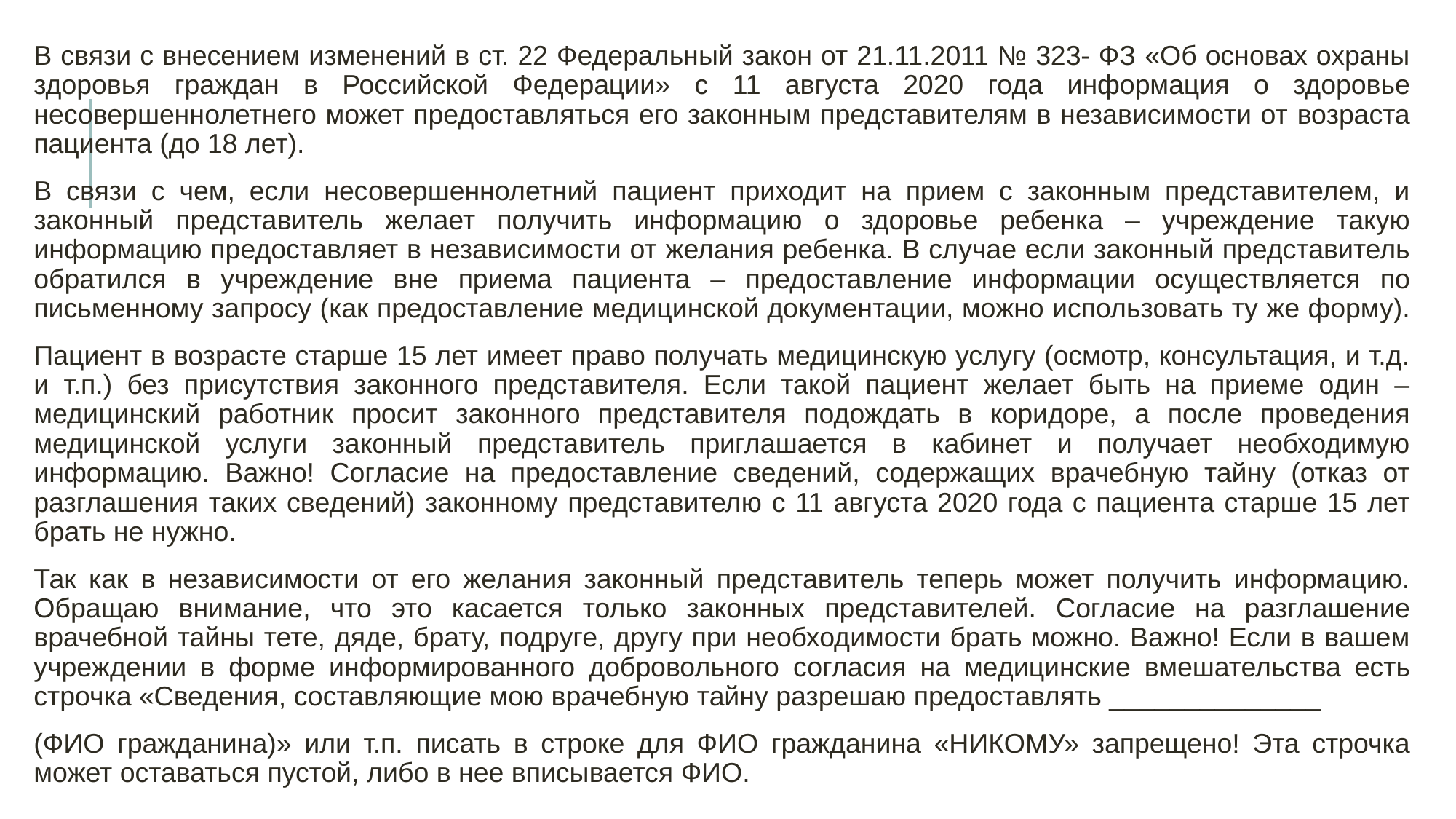

В связи с внесением изменений в ст. 22 Федеральный закон от 21.11.2011 № 323- ФЗ «Об основах охраны здоровья граждан в Российской Федерации» с 11 августа 2020 года информация о здоровье несовершеннолетнего может предоставляться его законным представителям в независимости от возраста пациента (до 18 лет).
В связи с чем, если несовершеннолетний пациент приходит на прием с законным представителем, и законный представитель желает получить информацию о здоровье ребенка – учреждение такую информацию предоставляет в независимости от желания ребенка. В случае если законный представитель обратился в учреждение вне приема пациента – предоставление информации осуществляется по письменному запросу (как предоставление медицинской документации, можно использовать ту же форму).
Пациент в возрасте старше 15 лет имеет право получать медицинскую услугу (осмотр, консультация, и т.д. и т.п.) без присутствия законного представителя. Если такой пациент желает быть на приеме один – медицинский работник просит законного представителя подождать в коридоре, а после проведения медицинской услуги законный представитель приглашается в кабинет и получает необходимую информацию. Важно! Согласие на предоставление сведений, содержащих врачебную тайну (отказ от разглашения таких сведений) законному представителю с 11 августа 2020 года с пациента старше 15 лет брать не нужно.
Так как в независимости от его желания законный представитель теперь может получить информацию. Обращаю внимание, что это касается только законных представителей. Согласие на разглашение врачебной тайны тете, дяде, брату, подруге, другу при необходимости брать можно. Важно! Если в вашем учреждении в форме информированного добровольного согласия на медицинские вмешательства есть строчка «Сведения, составляющие мою врачебную тайну разрешаю предоставлять ______________
(ФИО гражданина)» или т.п. писать в строке для ФИО гражданина «НИКОМУ» запрещено! Эта строчка может оставаться пустой, либо в нее вписывается ФИО.